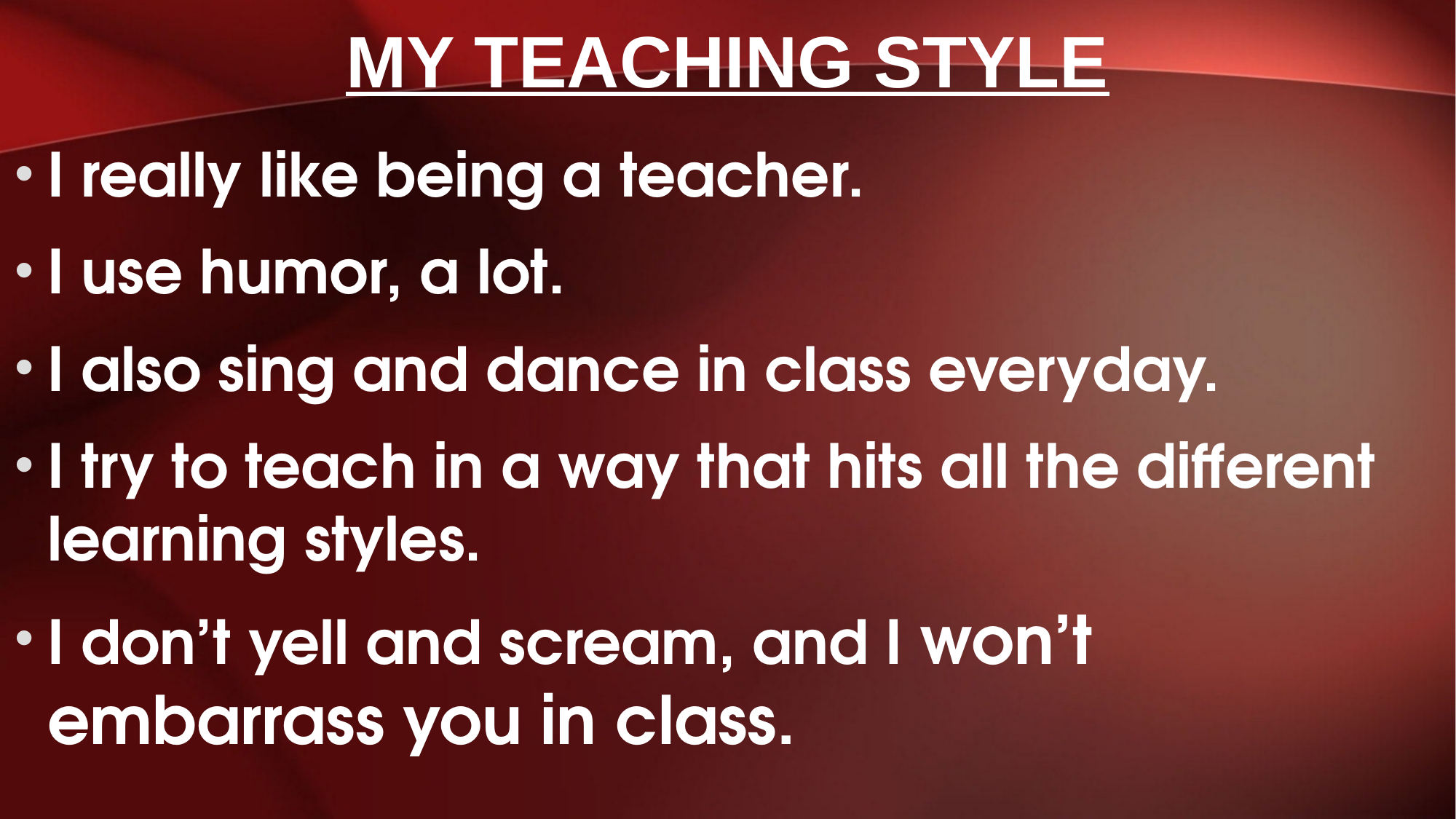

# My Teaching style
I really like being a teacher.
I use humor, a lot.
I also sing and dance in class everyday.
I try to teach in a way that hits all the different learning styles.
I don’t yell and scream, and I won’t embarrass you in class.